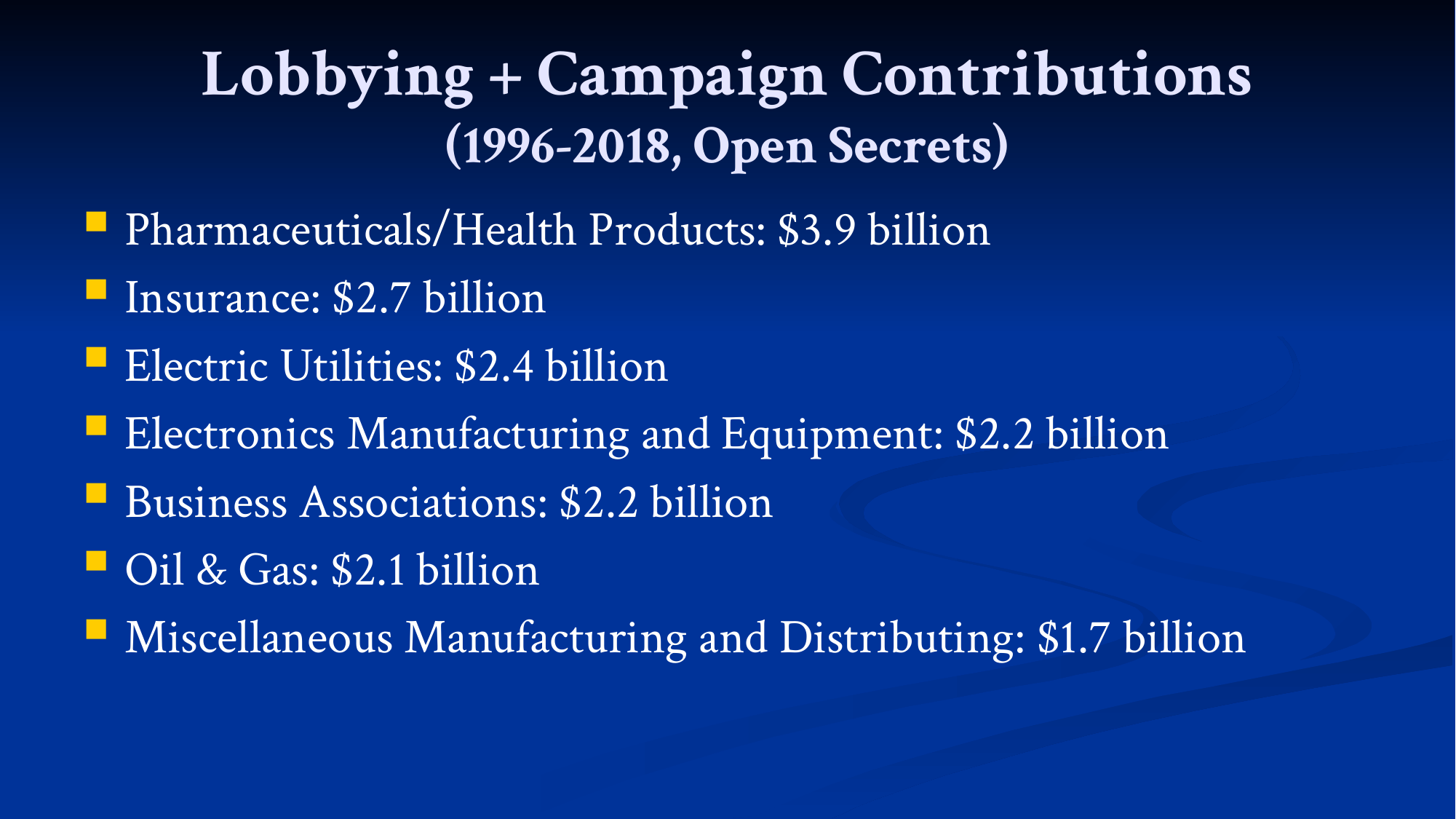

# Lobbying + Campaign Contributions (1996-2018, Open Secrets)
Pharmaceuticals/Health Products: $3.9 billion
Insurance: $2.7 billion
Electric Utilities: $2.4 billion
Electronics Manufacturing and Equipment: $2.2 billion
Business Associations: $2.2 billion
Oil & Gas: $2.1 billion
Miscellaneous Manufacturing and Distributing: $1.7 billion